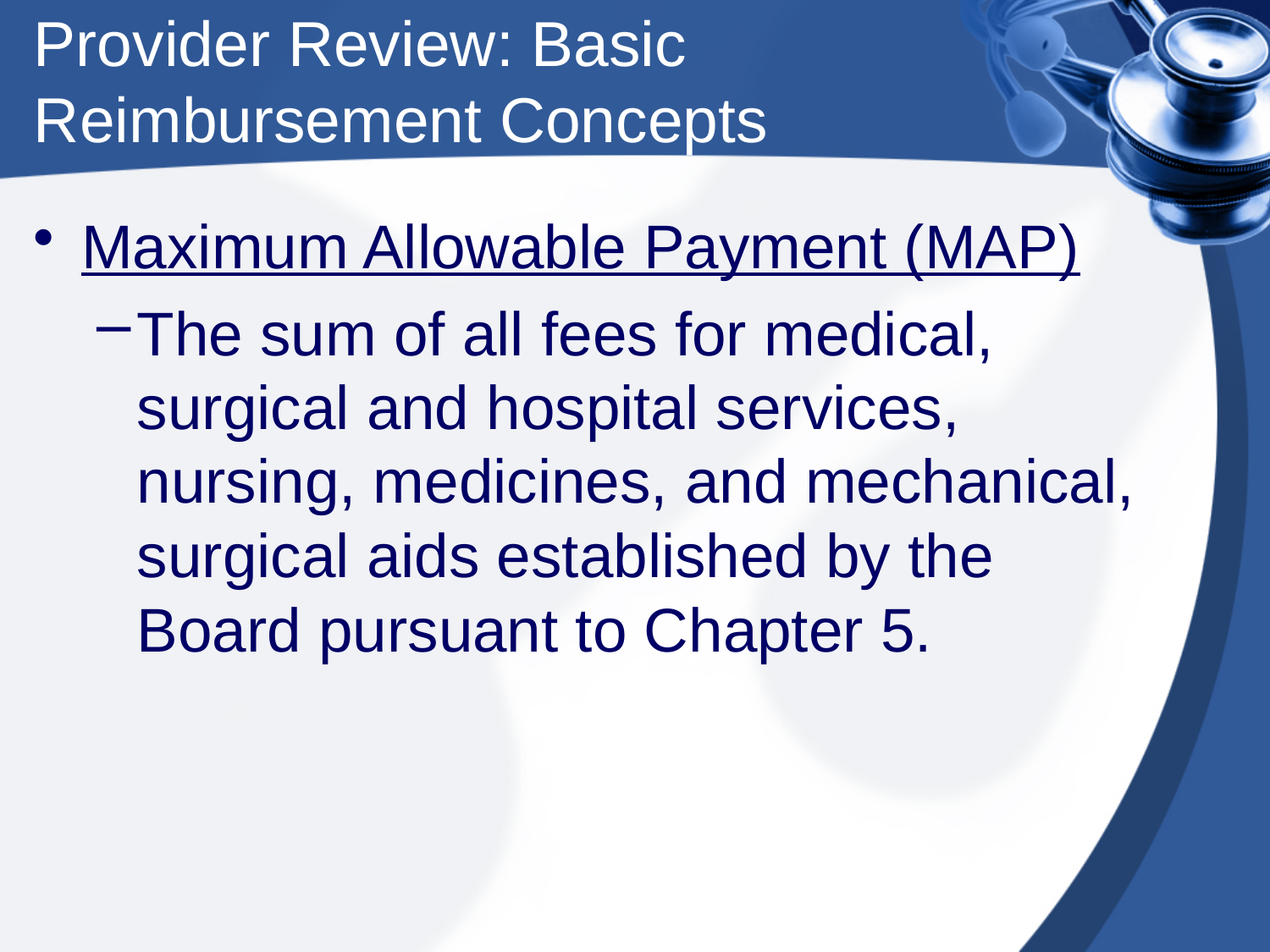

# Provider Review: Basic Reimbursement Concepts
Maximum Allowable Payment (MAP)
The sum of all fees for medical, surgical and hospital services, nursing, medicines, and mechanical, surgical aids established by the Board pursuant to Chapter 5.